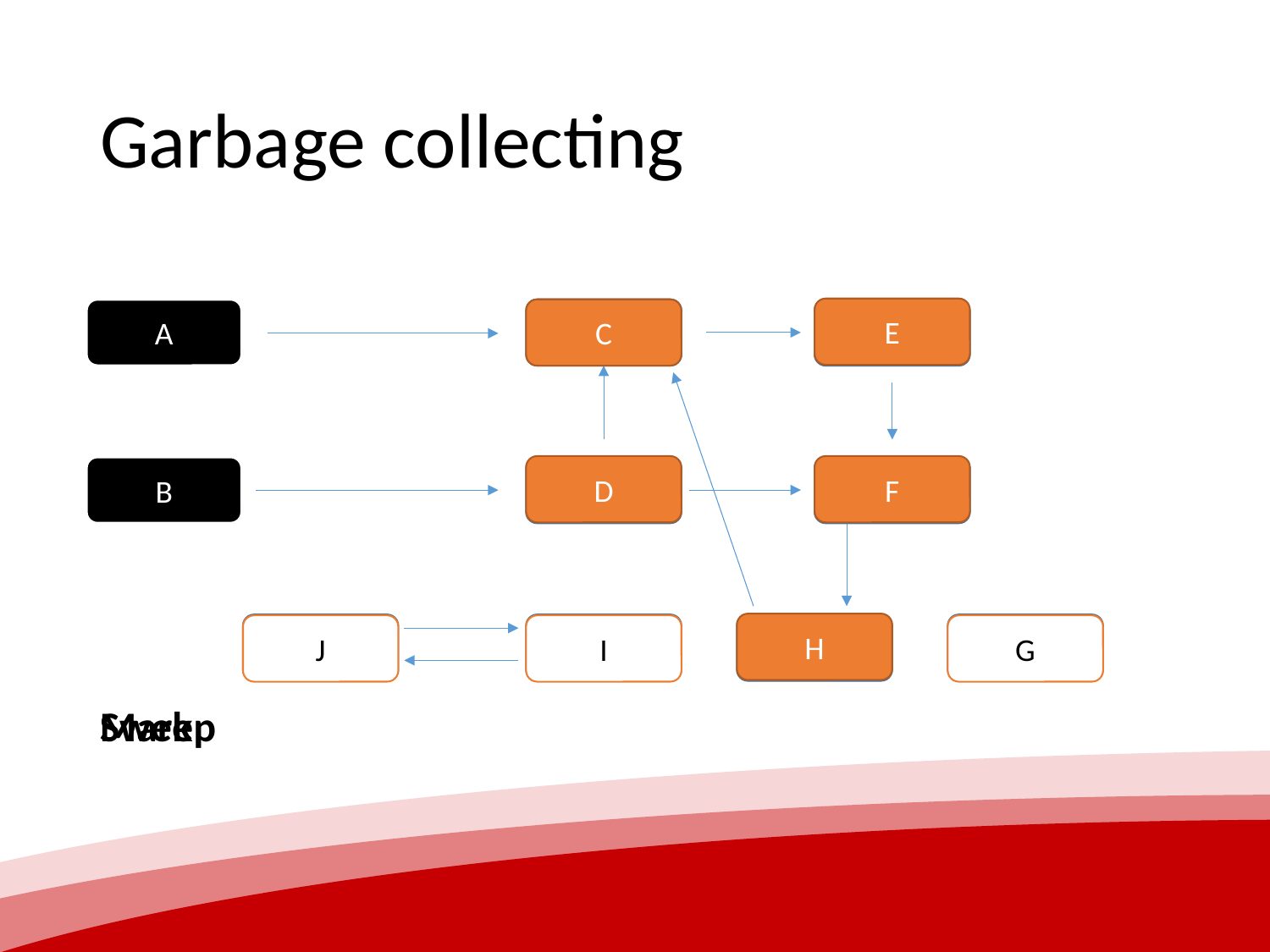

# Garbage collecting

E
A
A
A
C
C
C
E
E
D
F
B
B
B
D
D
F
F
H
J
J
I
I
H
H
G
G
J
I
G
Sweep
Mark